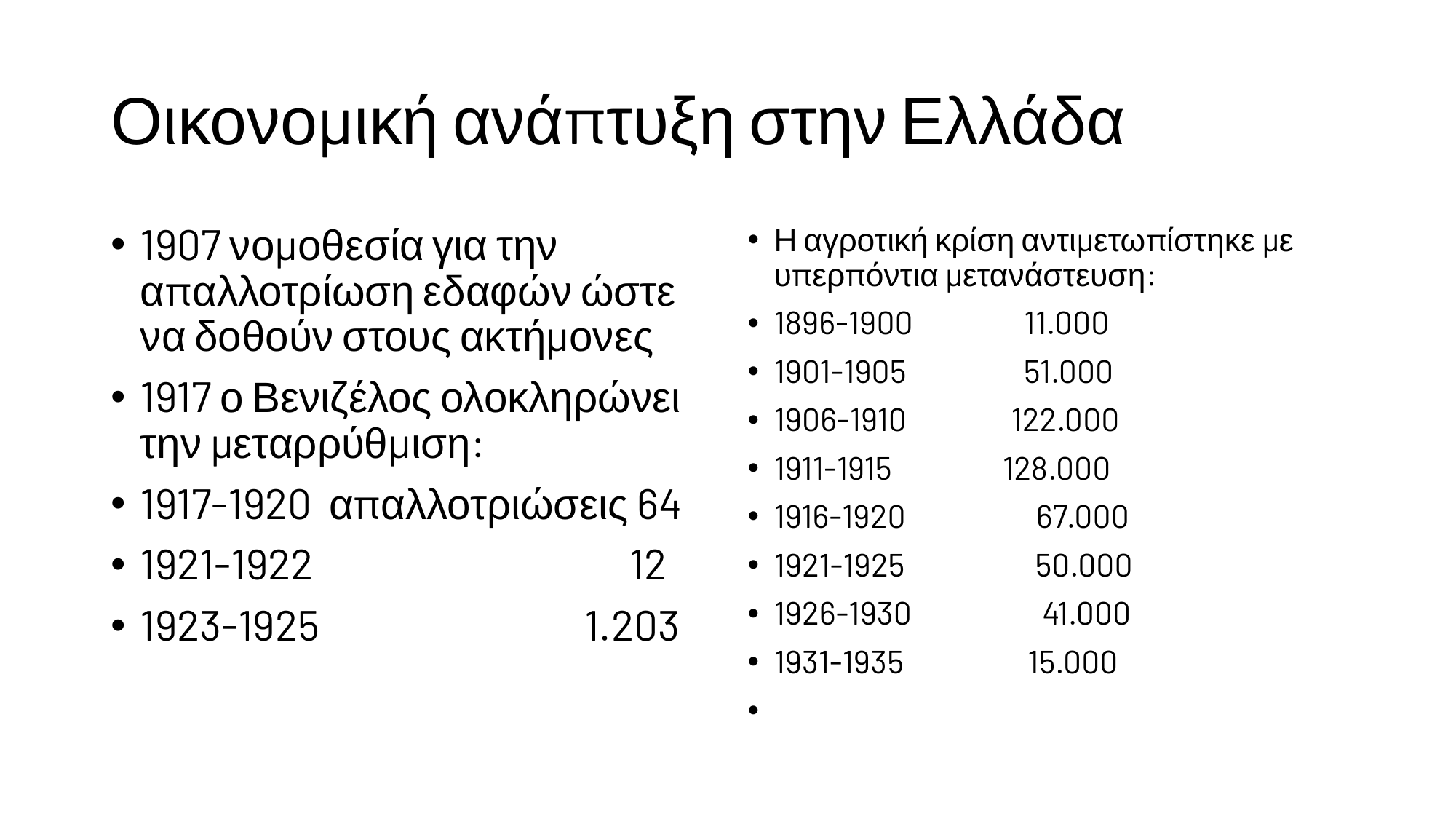

# Οικονομική ανάπτυξη στην Ελλάδα
1907 νομοθεσία για την απαλλοτρίωση εδαφών ώστε να δοθούν στους ακτήμονες
1917 ο Βενιζέλος ολοκληρώνει την μεταρρύθμιση:
1917-1920  απαλλοτριώσεις 64
1921-1922                                     12
1923-1925                               1.203

Η αγροτική κρίση αντιμετωπίστηκε με υπερπόντια μετανάστευση:
1896-1900                 11.000
1901-1905                  51.000
1906-1910                122.000
1911-1915                 128.000
1916-1920                    67.000
1921-1925                    50.000
1926-1930                    41.000
1931-1935                   15.000